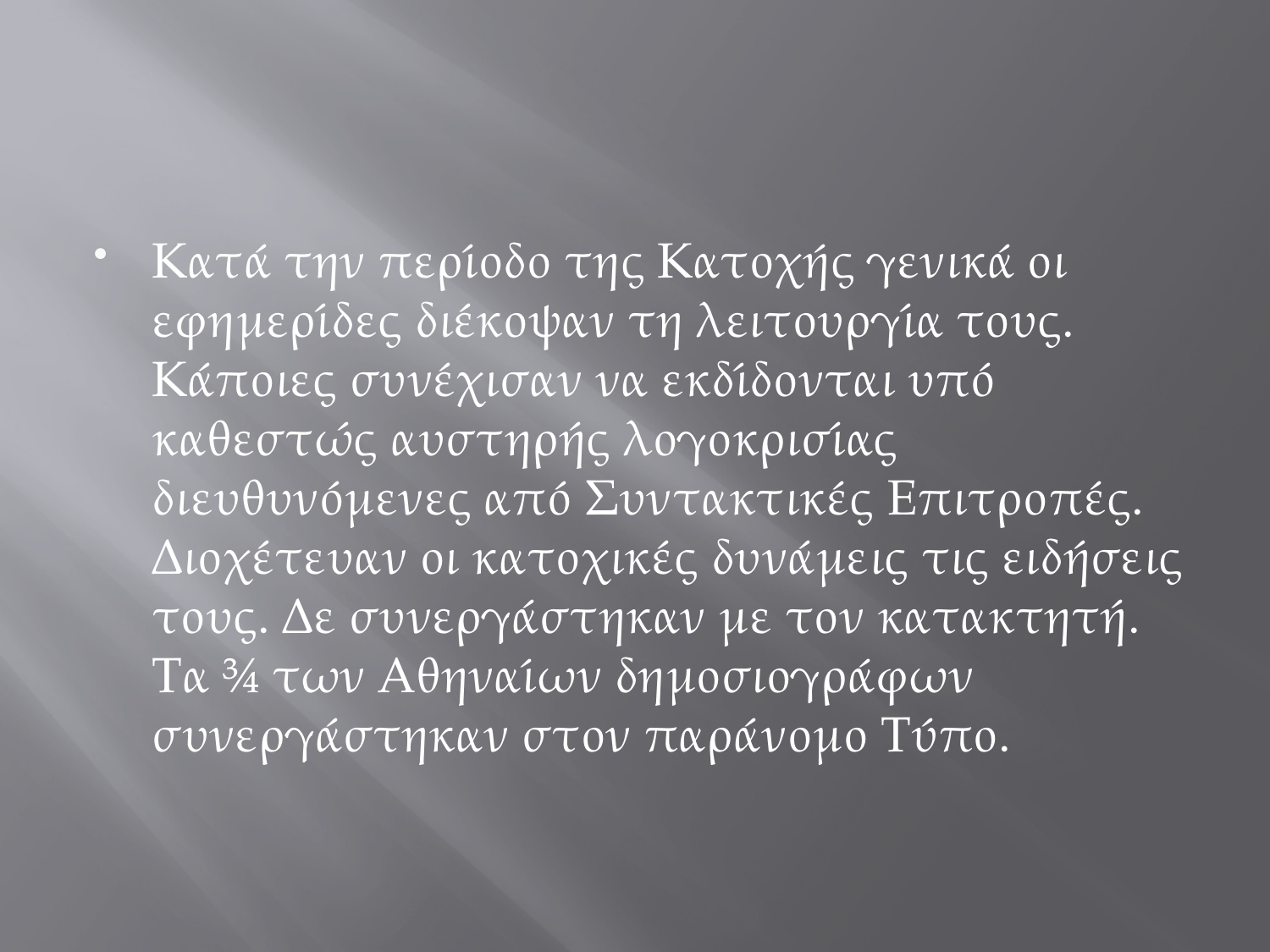

#
Κατά την περίοδο της Κατοχής γενικά οι εφημερίδες διέκοψαν τη λειτουργία τους. Κάποιες συνέχισαν να εκδίδονται υπό καθεστώς αυστηρής λογοκρισίας διευθυνόμενες από Συντακτικές Επιτροπές. Διοχέτευαν οι κατοχικές δυνάμεις τις ειδήσεις τους. Δε συνεργάστηκαν με τον κατακτητή. Τα ¾ των Αθηναίων δημοσιογράφων συνεργάστηκαν στον παράνομο Τύπο.